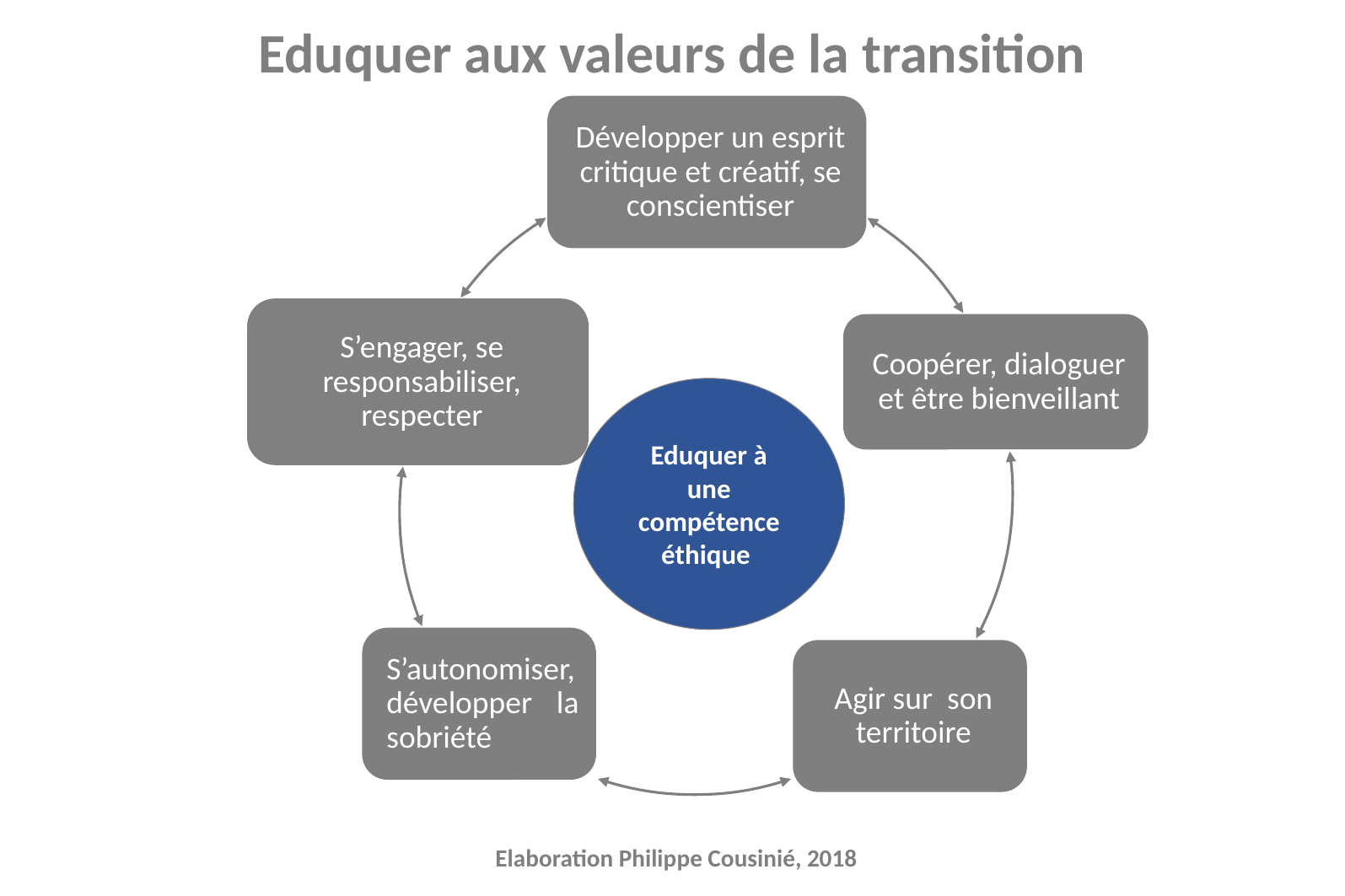

Eduquer aux valeurs de la transition
Développer un esprit critique et créatif, se conscientiser
Coopérer, dialoguer et être bienveillant
Agir sur  son territoire
S’autonomiser, développer la sobriété
S’engager, se responsabiliser, respecter
Eduquer à une compétence éthique
Elaboration Philippe Cousinié, 2018